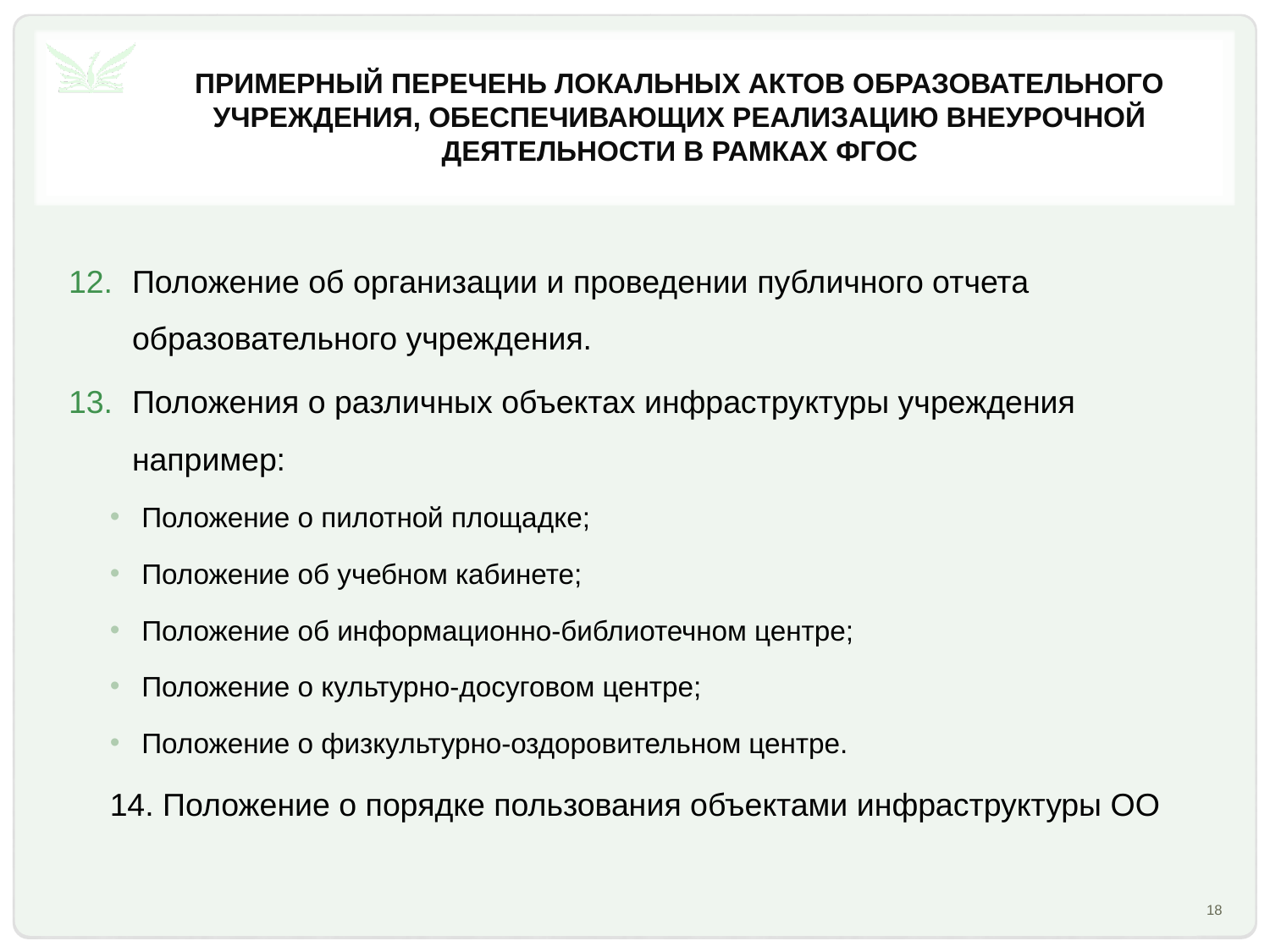

# Примерный перечень локальных актов образовательного учреждения, обеспечивающих реализацию внеурочной деятельности в рамках фгос
Положение об организации и проведении публичного отчета образовательного учреждения.
Положения о различных объектах инфраструктуры учреждения например:
Положение о пилотной площадке;
Положение об учебном кабинете;
Положение об информационно-библиотечном центре;
Положение о культурно-досуговом центре;
Положение о физкультурно-оздоровительном центре.
14. Положение о порядке пользования объектами инфраструктуры ОО
18